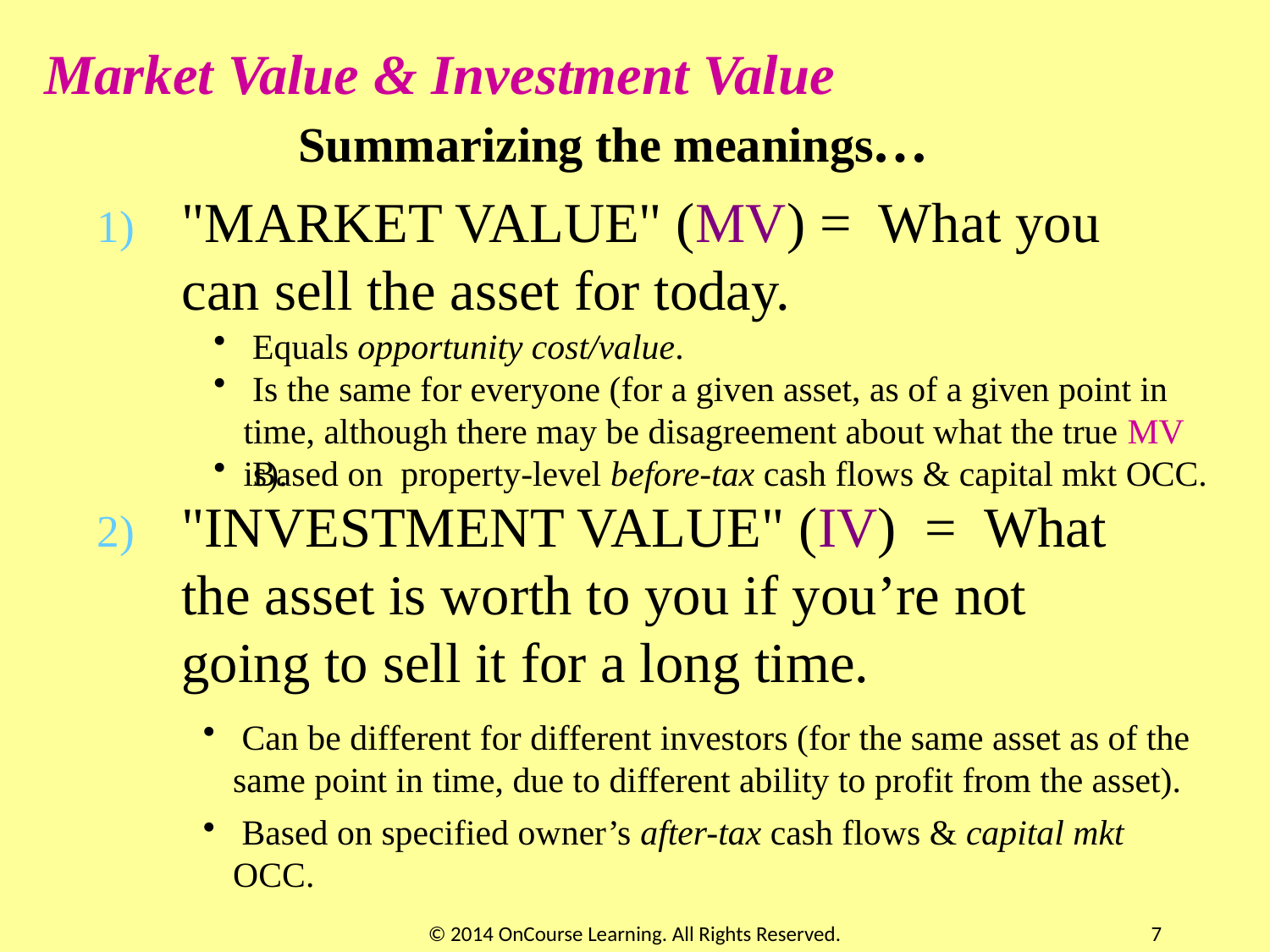

Market Value & Investment Value
		Summarizing the meanings…
"MARKET VALUE" (MV) =  What you can sell the asset for today.

"INVESTMENT VALUE" (IV)  =  What the asset is worth to you if you’re not going to sell it for a long time.
 Equals opportunity cost/value.
 Is the same for everyone (for a given asset, as of a given point in time, although there may be disagreement about what the true MV is).
 Based on  property-level before-tax cash flows & capital mkt OCC.
 Can be different for different investors (for the same asset as of the same point in time, due to different ability to profit from the asset).
 Based on specified owner’s after-tax cash flows & capital mkt OCC.
© 2014 OnCourse Learning. All Rights Reserved.
7